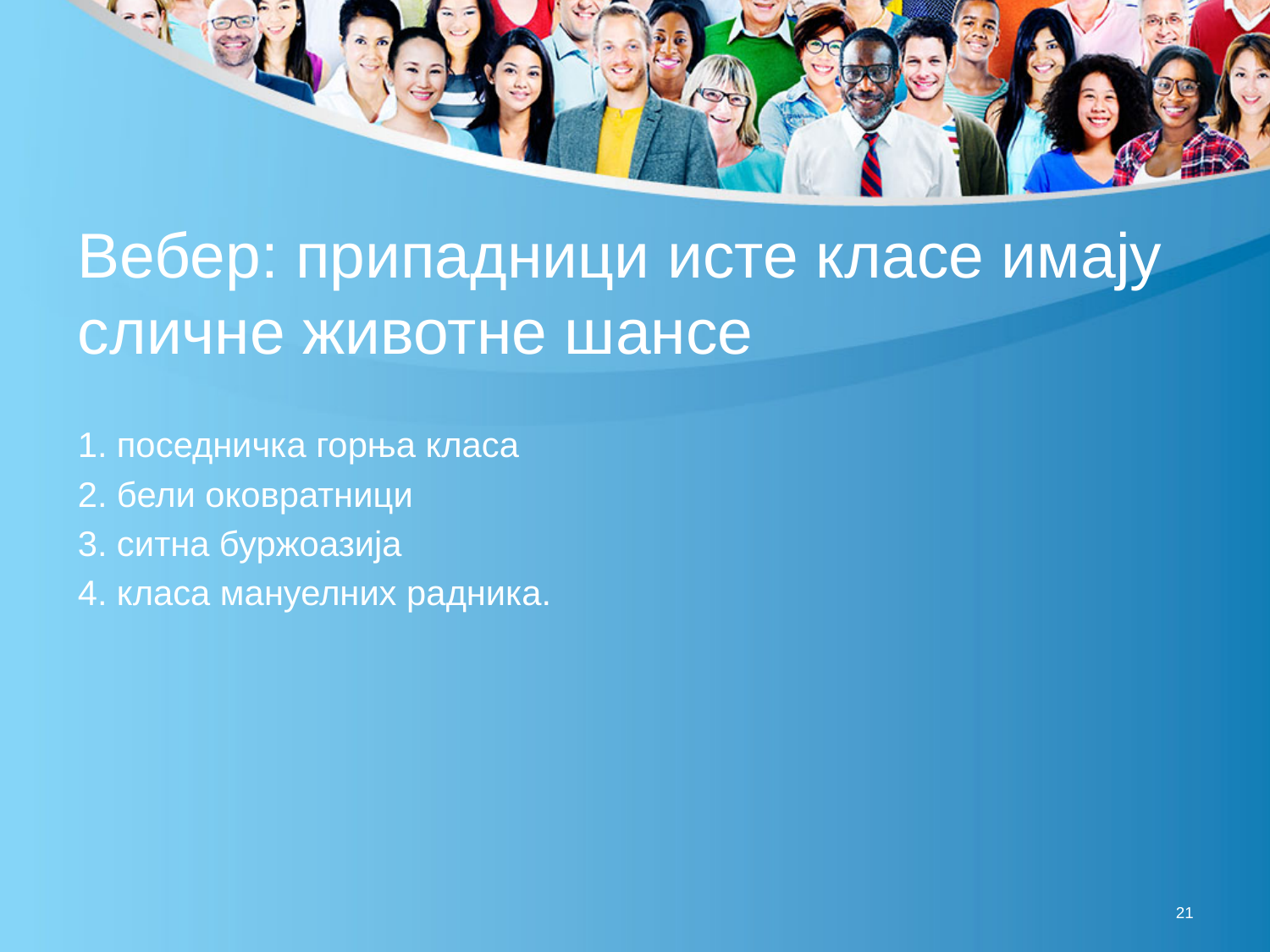

# Вебер: припадници исте класе имају сличне животне шансе
1. поседничка горња класа
2. бели оковратници
3. ситна буржоазија
4. класа мануелних радника.
21